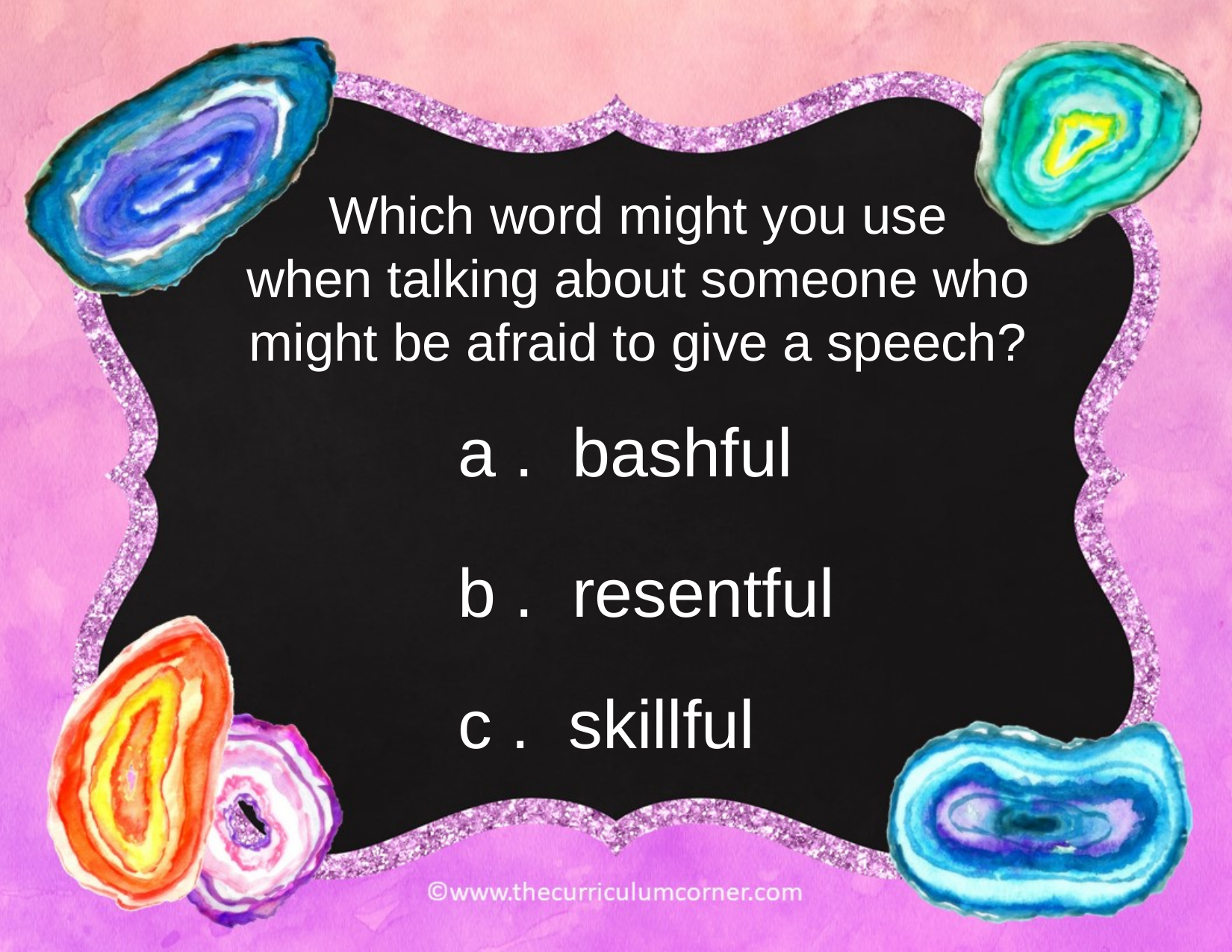

Which word might you use
when talking about someone who might be afraid to give a speech?
a .  bashful
b .  resentful
c .  skillful